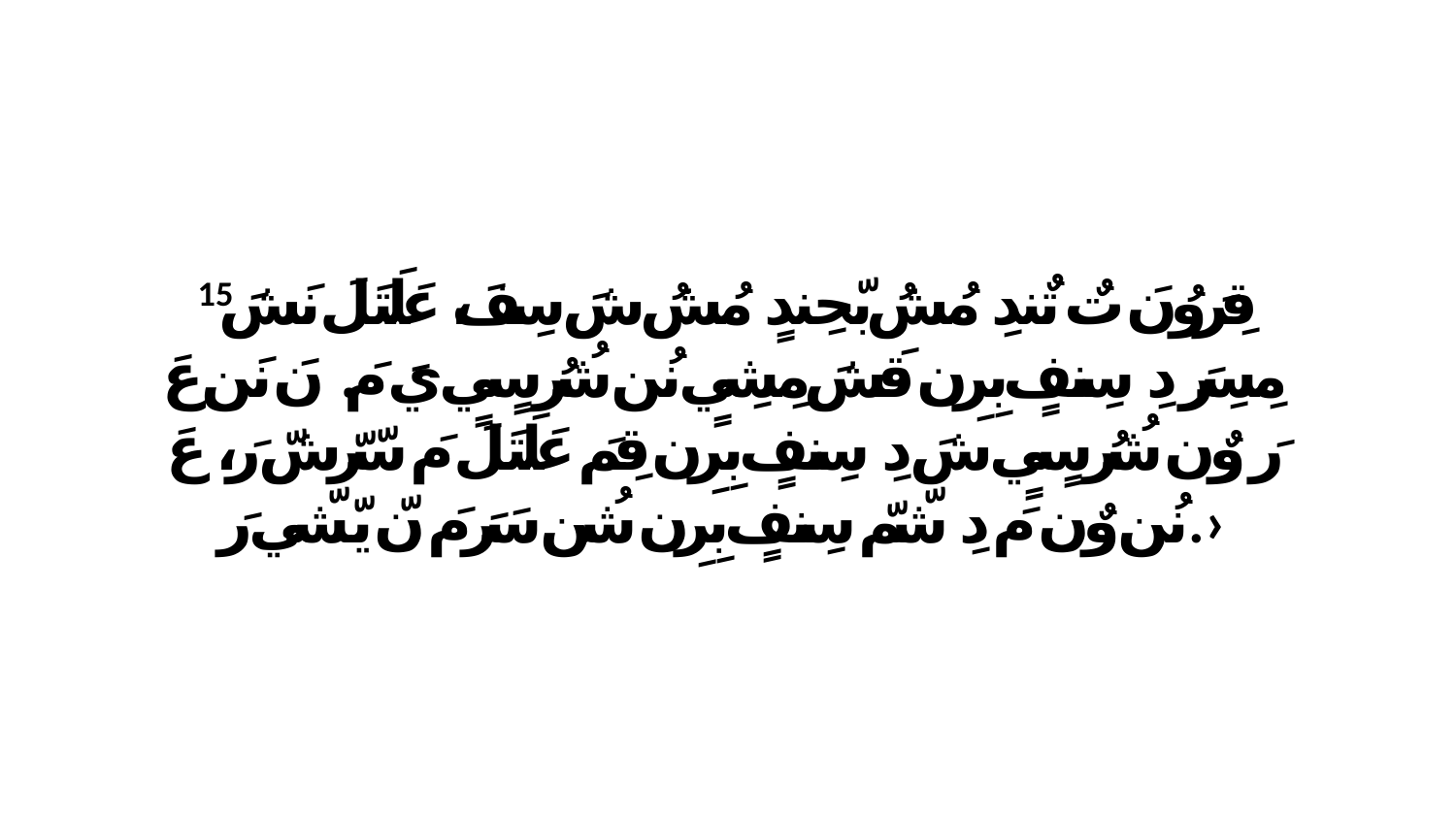

15 قِرَوُنَ تٌ تٌندِ مُشُ بّحِندٍ مُشُ شَ سِفَ، عَلَتَلَ نَشَ مِسِرَ دِ سِنفٍ بِرِن قَشَ مِشِيٍ نُن شُرُ سٍيٍ يَ مَ. نَ نَن عَ رَ وٌن شُرُ سٍيٍ شَ دِ سِنفٍ بِرِن قِمَ عَلَتَلَ مَ سّرّشّ رَ، عَ نُن وٌن مَ دِ شّمّ سِنفٍ بِرِن شُن سَرَ مَ نّ يّشّي رَ.›